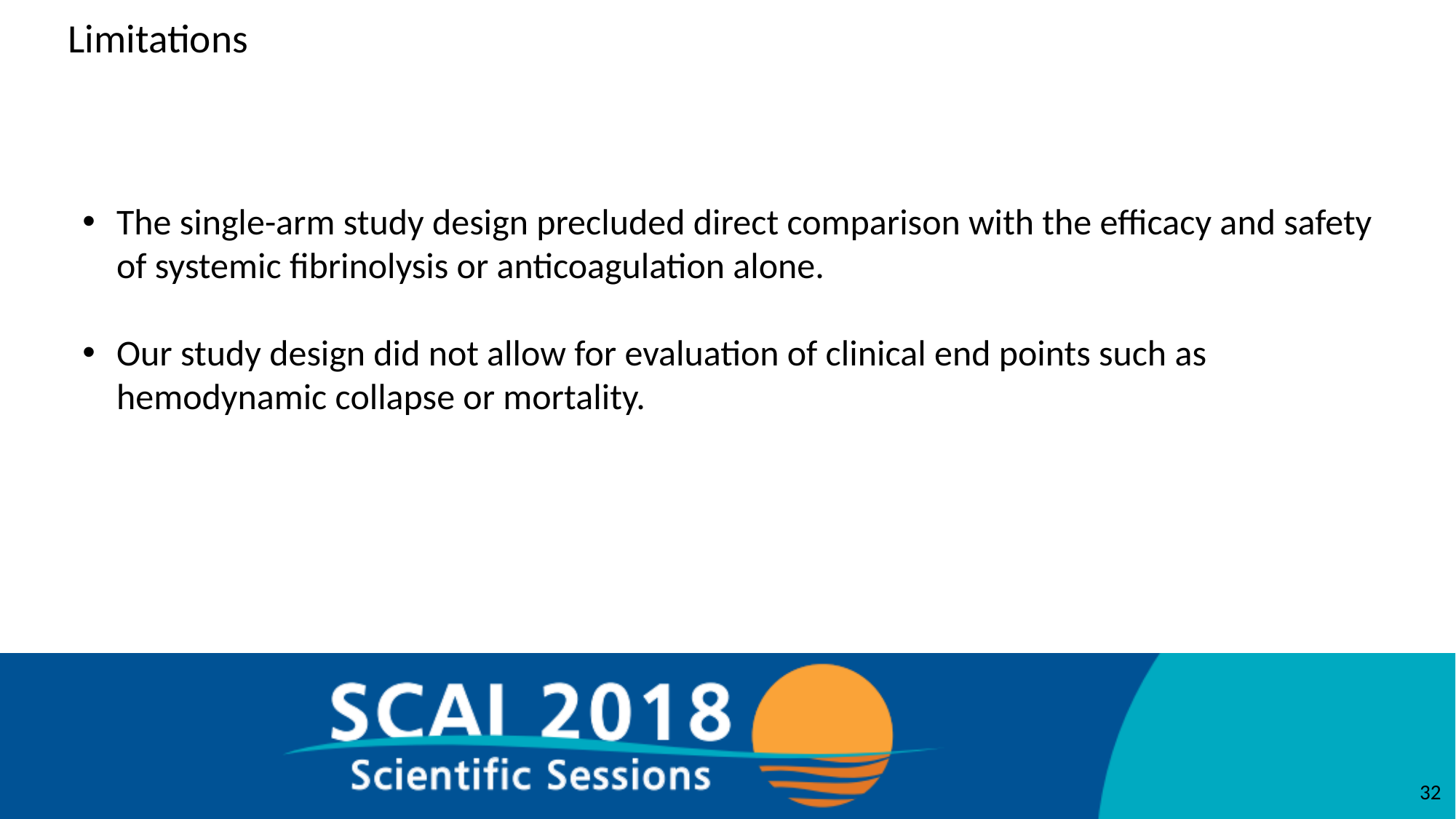

# Limitations
The single-arm study design precluded direct comparison with the efficacy and safety of systemic fibrinolysis or anticoagulation alone.

Our study design did not allow for evaluation of clinical end points such as hemodynamic collapse or mortality.
32